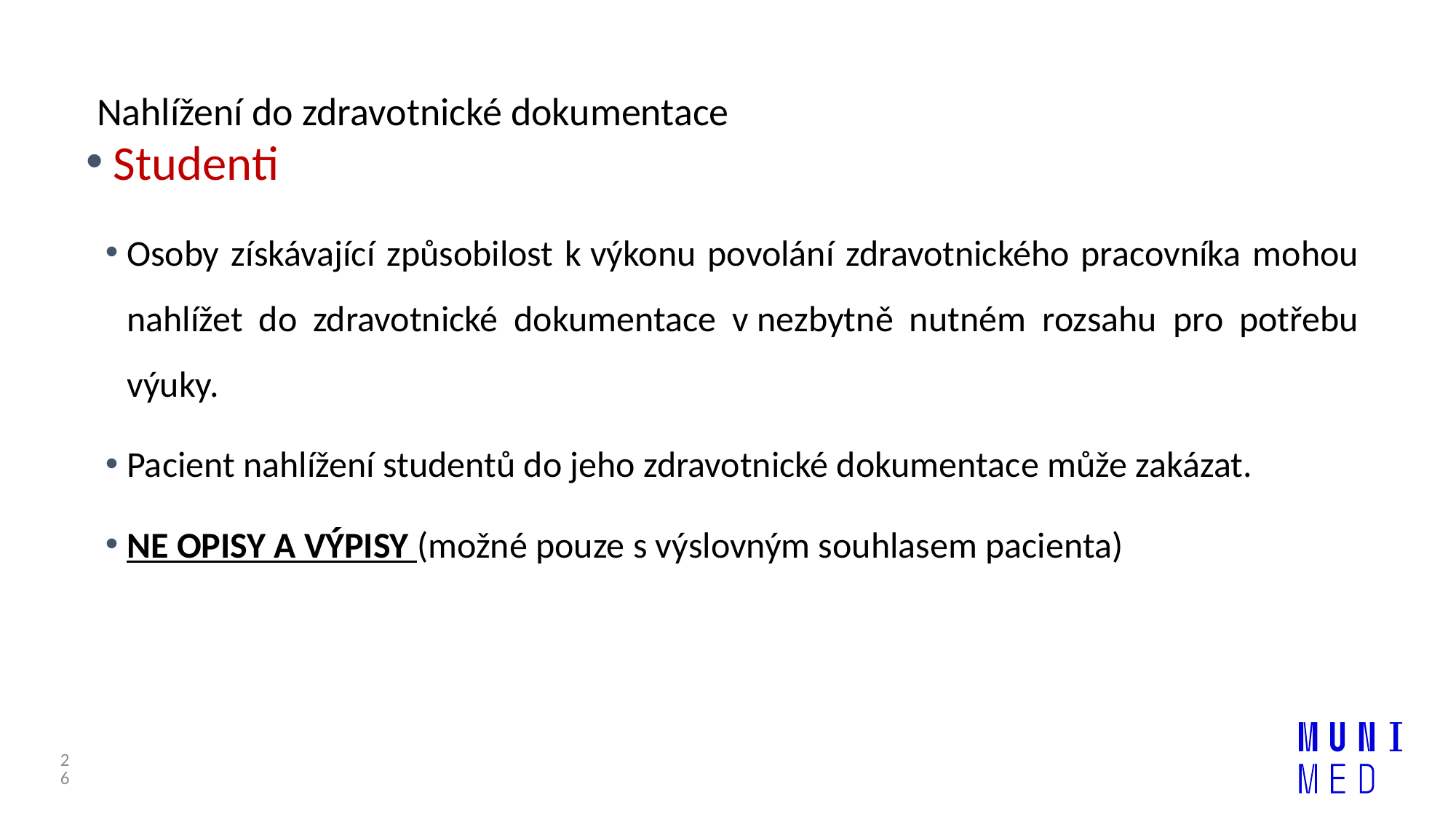

# Nahlížení do zdravotnické dokumentace
Studenti
Osoby získávající způsobilost k výkonu povolání zdravotnického pracovníka mohou nahlížet do zdravotnické dokumentace v nezbytně nutném rozsahu pro potřebu výuky.
Pacient nahlížení studentů do jeho zdravotnické dokumentace může zakázat.
NE OPISY A VÝPISY (možné pouze s výslovným souhlasem pacienta)

26